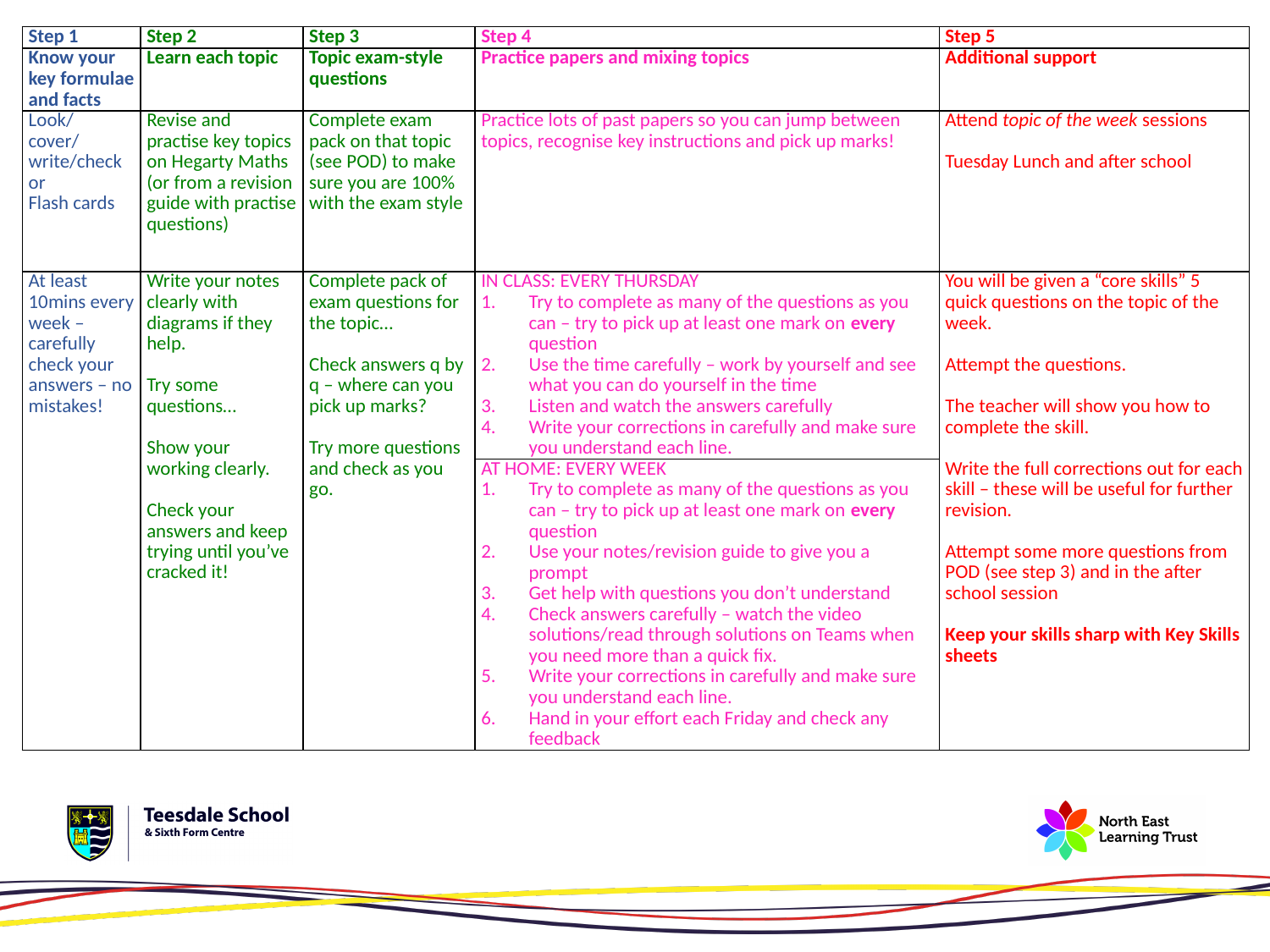

| Step 1 | Step 2 | Step 3 | Step 4 | Step 5 |
| --- | --- | --- | --- | --- |
| Know your key formulae and facts | Learn each topic | Topic exam-style questions | Practice papers and mixing topics | Additional support |
| Look/cover/write/check or Flash cards | Revise and practise key topics on Hegarty Maths (or from a revision guide with practise questions) | Complete exam pack on that topic (see POD) to make sure you are 100% with the exam style | Practice lots of past papers so you can jump between topics, recognise key instructions and pick up marks! | Attend topic of the week sessions   Tuesday Lunch and after school |
| At least 10mins every week – carefully check your answers – no mistakes! | Write your notes clearly with diagrams if they help.   Try some questions…   Show your working clearly.   Check your answers and keep trying until you’ve cracked it! | Complete pack of exam questions for the topic…   Check answers q by q – where can you pick up marks?   Try more questions and check as you go. | IN CLASS: EVERY THURSDAY Try to complete as many of the questions as you can – try to pick up at least one mark on every question Use the time carefully – work by yourself and see what you can do yourself in the time Listen and watch the answers carefully Write your corrections in carefully and make sure you understand each line. | You will be given a “core skills” 5 quick questions on the topic of the week.   Attempt the questions.   The teacher will show you how to complete the skill.   Write the full corrections out for each skill – these will be useful for further revision.   Attempt some more questions from POD (see step 3) and in the after school session   Keep your skills sharp with Key Skills sheets |
|  |  |  | AT HOME: EVERY WEEK Try to complete as many of the questions as you can – try to pick up at least one mark on every question Use your notes/revision guide to give you a prompt Get help with questions you don’t understand Check answers carefully – watch the video solutions/read through solutions on Teams when you need more than a quick fix. Write your corrections in carefully and make sure you understand each line. Hand in your effort each Friday and check any feedback |  |